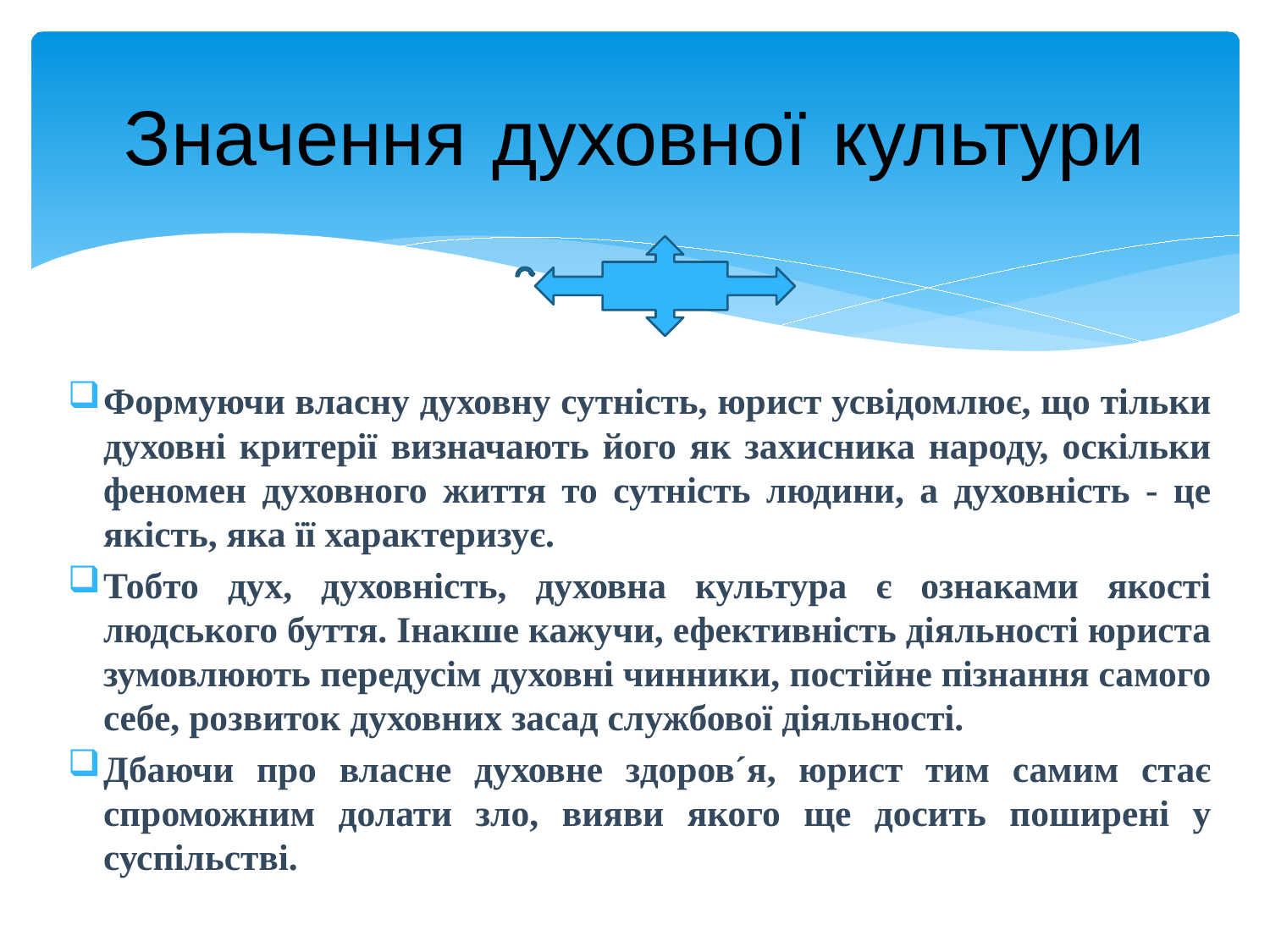

# Значення духовної культури

Формуючи власну духовну сутність, юрист усвідомлює, що тільки духовні критерії визначають його як захисника народу, оскільки феномен духовного життя то сутність людини, а духовність - це якість, яка її характеризує.
Тобто дух, духовність, духовна культура є ознаками якості людського буття. Інакше кажучи, ефективність діяльності юриста зумовлюють передусім духовні чинники, постійне пізнання самого себе, розвиток духовних засад службової діяльності.
Дбаючи про власне духовне здоров´я, юрист тим самим стає спроможним долати зло, вияви якого ще досить поширені у суспільстві.